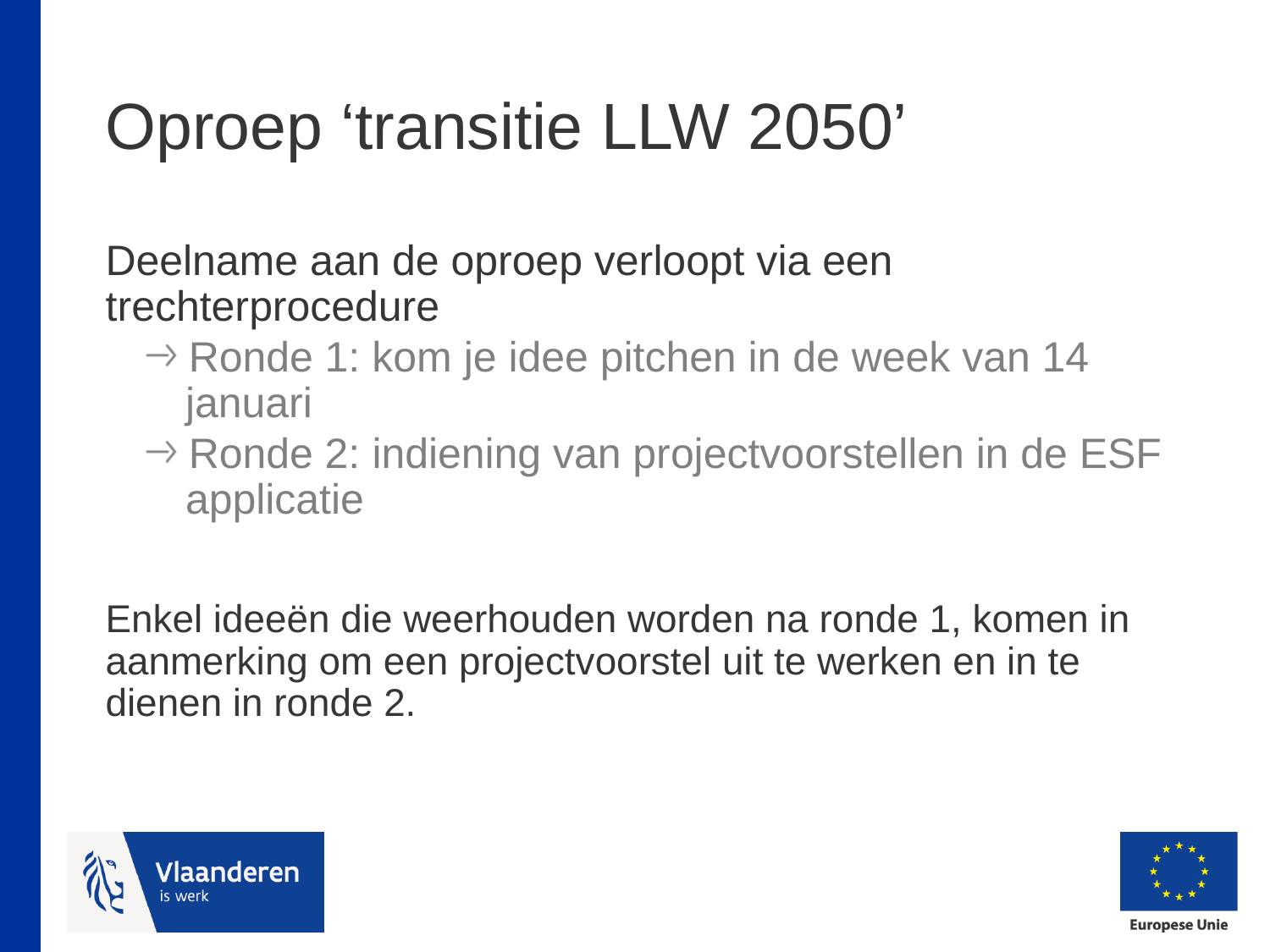

# Oproep ‘transitie LLW 2050’
Deelname aan de oproep verloopt via een trechterprocedure
Ronde 1: kom je idee pitchen in de week van 14 januari
Ronde 2: indiening van projectvoorstellen in de ESF applicatie

Enkel ideeën die weerhouden worden na ronde 1, komen in aanmerking om een projectvoorstel uit te werken en in te dienen in ronde 2.